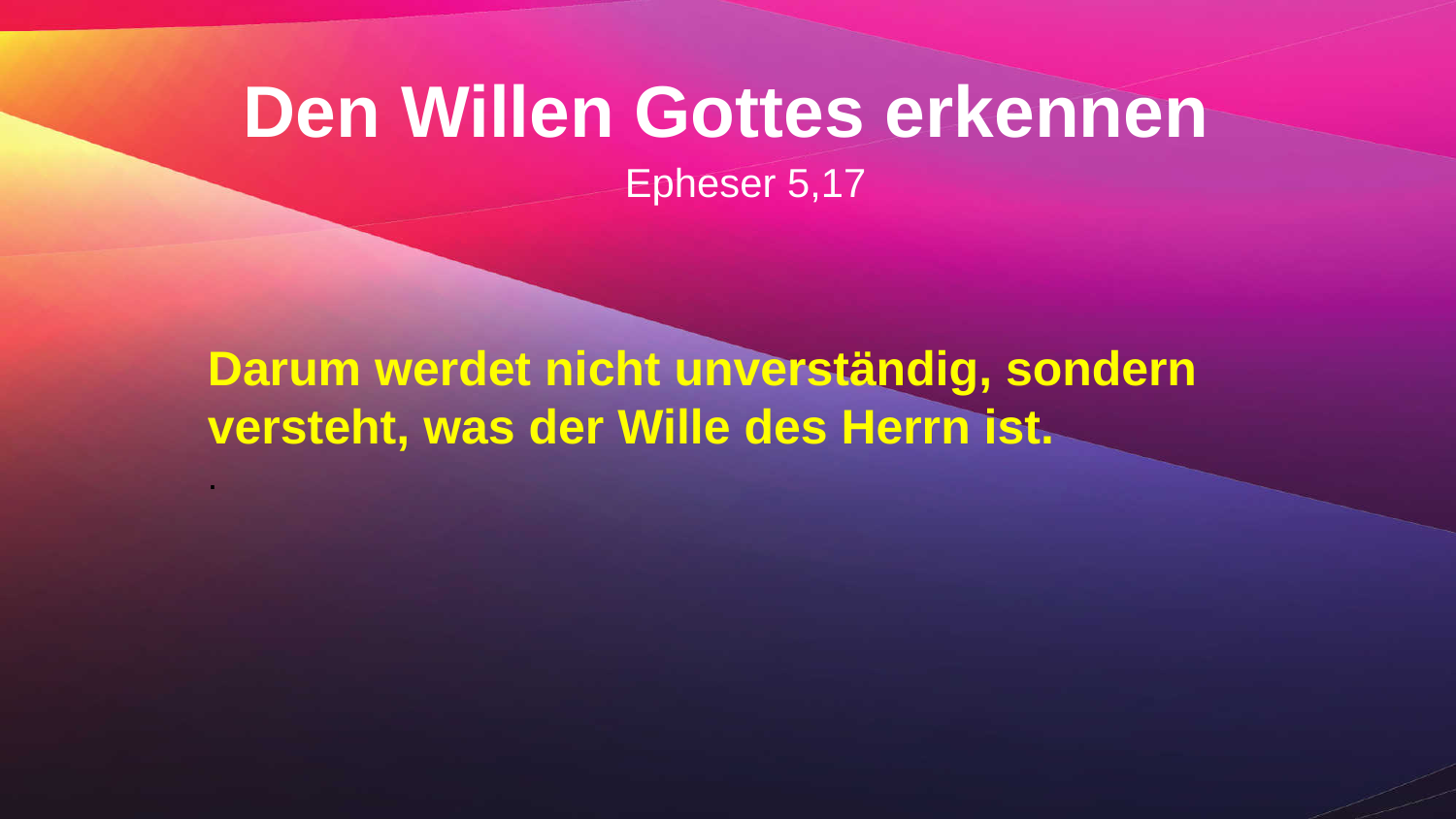

Den Willen Gottes erkennen
   Epheser 5,17

Darum werdet nicht unverständig, sondern versteht, was der Wille des Herrn ist.
.